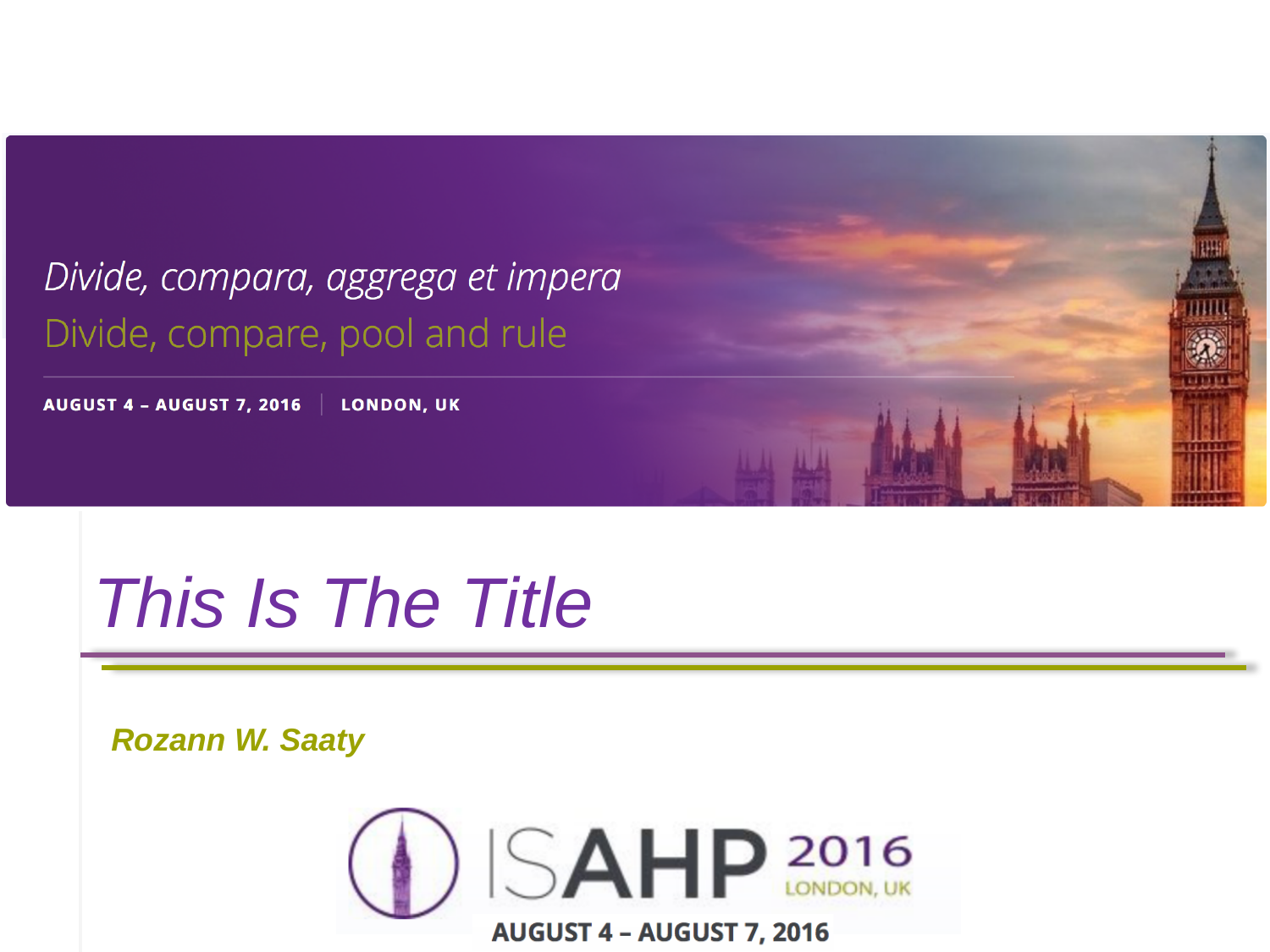

# This Is The Title
Rozann W. Saaty